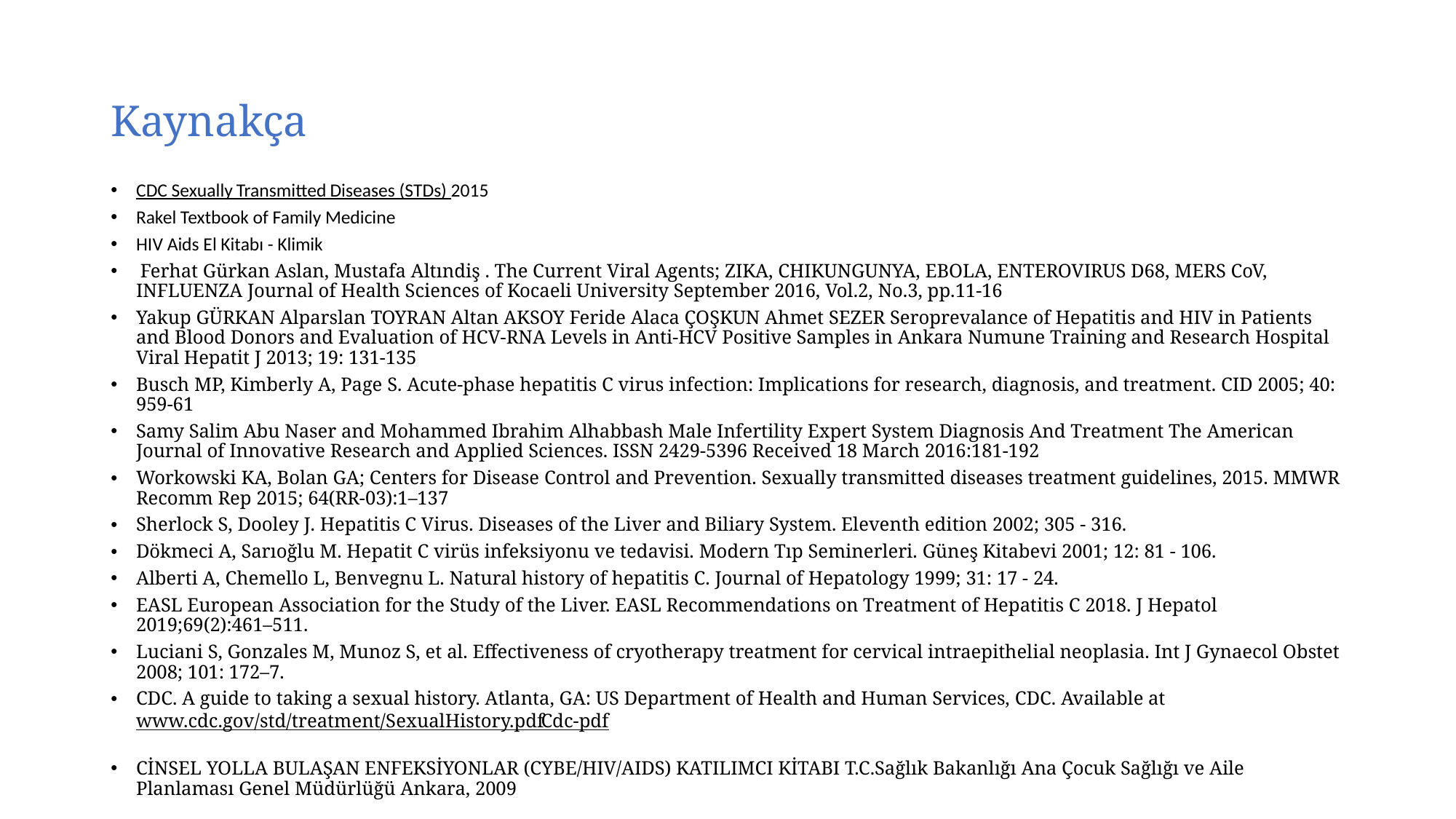

# Kaynakça
CDC Sexually Transmitted Diseases (STDs) 2015
Rakel Textbook of Family Medicine
HIV Aids El Kitabı - Klimik
 Ferhat Gürkan Aslan, Mustafa Altındiş . The Current Viral Agents; ZIKA, CHIKUNGUNYA, EBOLA, ENTEROVIRUS D68, MERS CoV, INFLUENZA Journal of Health Sciences of Kocaeli University September 2016, Vol.2, No.3, pp.11-16
Yakup GÜRKAN Alparslan TOYRAN Altan AKSOY Feride Alaca ÇOŞKUN Ahmet SEZER Seroprevalance of Hepatitis and HIV in Patients and Blood Donors and Evaluation of HCV-RNA Levels in Anti-HCV Positive Samples in Ankara Numune Training and Research Hospital Viral Hepatit J 2013; 19: 131-135
Busch MP, Kimberly A, Page S. Acute-phase hepatitis C virus infection: Implications for research, diagnosis, and treatment. CID 2005; 40: 959-61
Samy Salim Abu Naser and Mohammed Ibrahim Alhabbash Male Infertility Expert System Diagnosis And Treatment The American Journal of Innovative Research and Applied Sciences. ISSN 2429-5396 Received 18 March 2016:181-192
Workowski KA, Bolan GA; Centers for Disease Control and Prevention. Sexually transmitted diseases treatment guidelines, 2015. MMWR Recomm Rep 2015; 64(RR-03):1–137
Sherlock S, Dooley J. Hepatitis C Virus. Diseases of the Liver and Biliary System. Eleventh edition 2002; 305 - 316.
Dökmeci A, Sarıoğlu M. Hepatit C virüs infeksiyonu ve tedavisi. Modern Tıp Seminerleri. Güneş Kitabevi 2001; 12: 81 - 106.
Alberti A, Chemello L, Benvegnu L. Natural history of hepatitis C. Journal of Hepatology 1999; 31: 17 - 24.
EASL European Association for the Study of the Liver. EASL Recommendations on Treatment of Hepatitis C 2018. J Hepatol 2019;69(2):461–511.
Luciani S, Gonzales M, Munoz S, et al. Effectiveness of cryotherapy treatment for cervical intraepithelial neoplasia. Int J Gynaecol Obstet 2008; 101: 172–7.
CDC. A guide to taking a sexual history. Atlanta, GA: US Department of Health and Human Services, CDC. Available at www.cdc.gov/std/treatment/SexualHistory.pdfCdc-pdf
CİNSEL YOLLA BULAŞAN ENFEKSİYONLAR (CYBE/HIV/AIDS) KATILIMCI KİTABI T.C.Sağlık Bakanlığı Ana Çocuk Sağlığı ve Aile Planlaması Genel Müdürlüğü Ankara, 2009